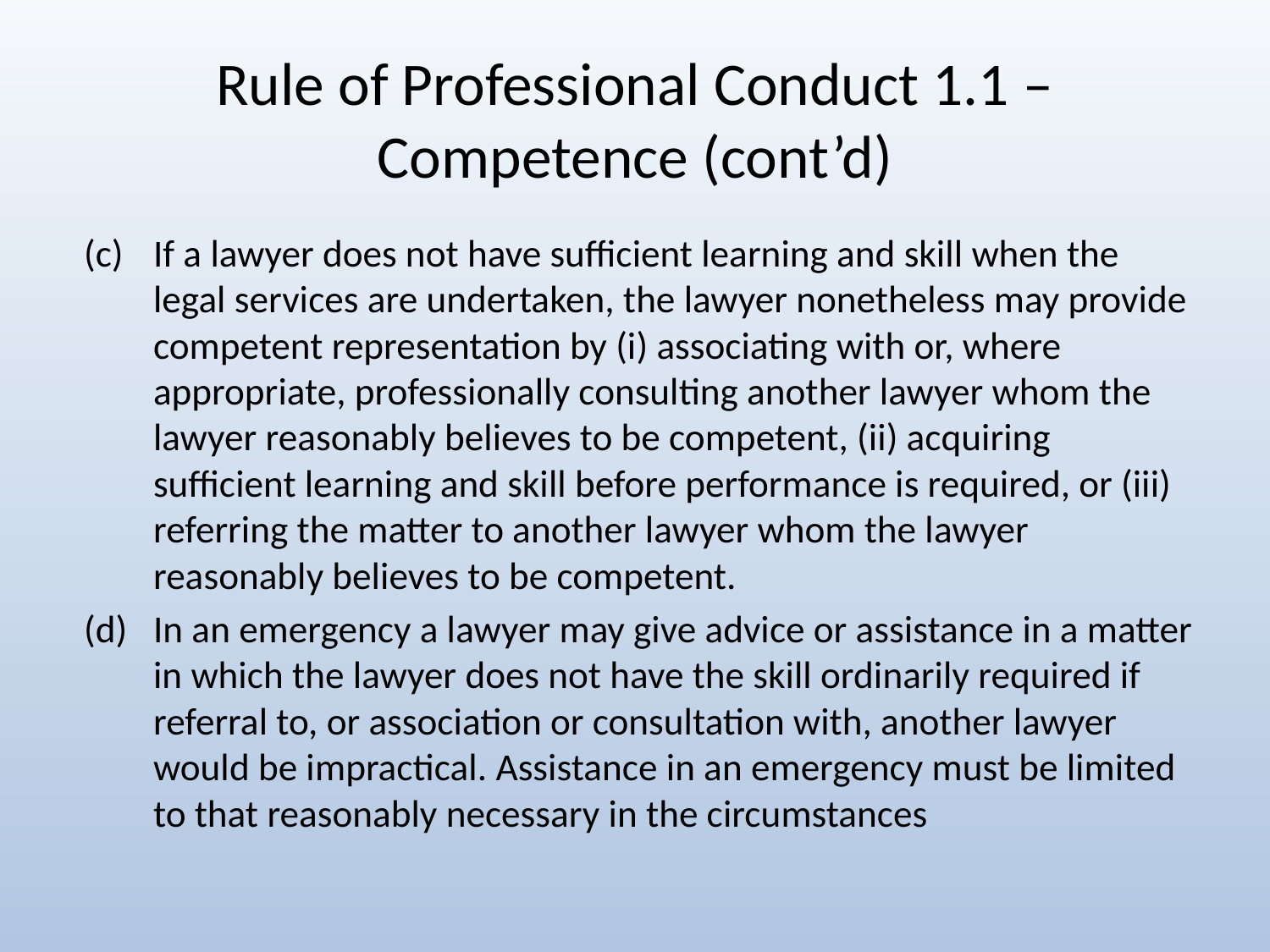

# Rule of Professional Conduct 1.1 – Competence (cont’d)
If a lawyer does not have sufficient learning and skill when the legal services are undertaken, the lawyer nonetheless may provide competent representation by (i) associating with or, where appropriate, professionally consulting another lawyer whom the lawyer reasonably believes to be competent, (ii) acquiring sufficient learning and skill before performance is required, or (iii) referring the matter to another lawyer whom the lawyer reasonably believes to be competent.
In an emergency a lawyer may give advice or assistance in a matter in which the lawyer does not have the skill ordinarily required if referral to, or association or consultation with, another lawyer would be impractical. Assistance in an emergency must be limited to that reasonably necessary in the circumstances